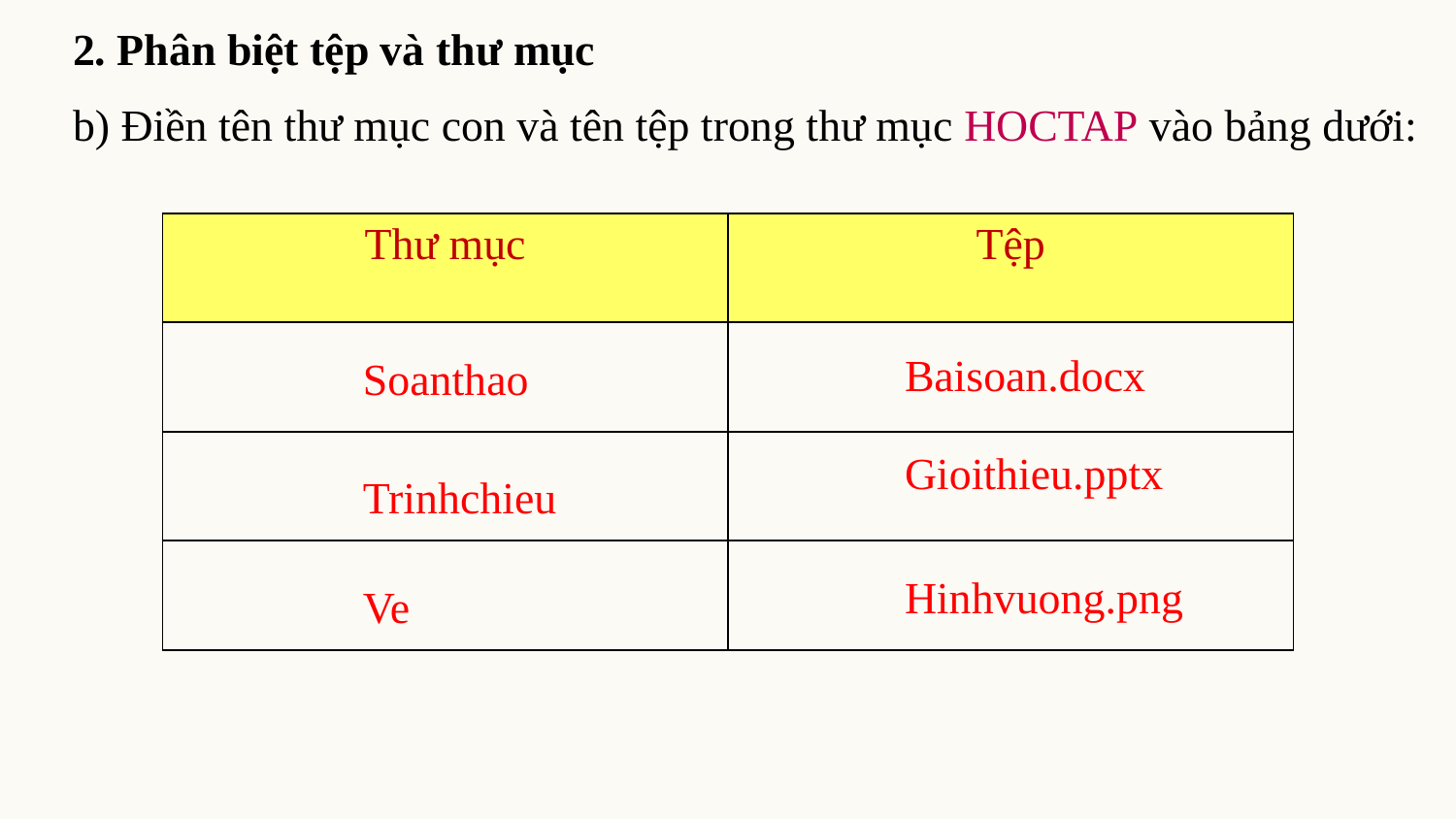

2. Phân biệt tệp và thư mục
b) Điền tên thư mục con và tên tệp trong thư mục HOCTAP vào bảng dưới:
| Thư mục | Tệp |
| --- | --- |
|  |  |
|  |  |
|  |  |
Baisoan.docx
Soanthao
Gioithieu.pptx
Trinhchieu
Hinhvuong.png
Ve